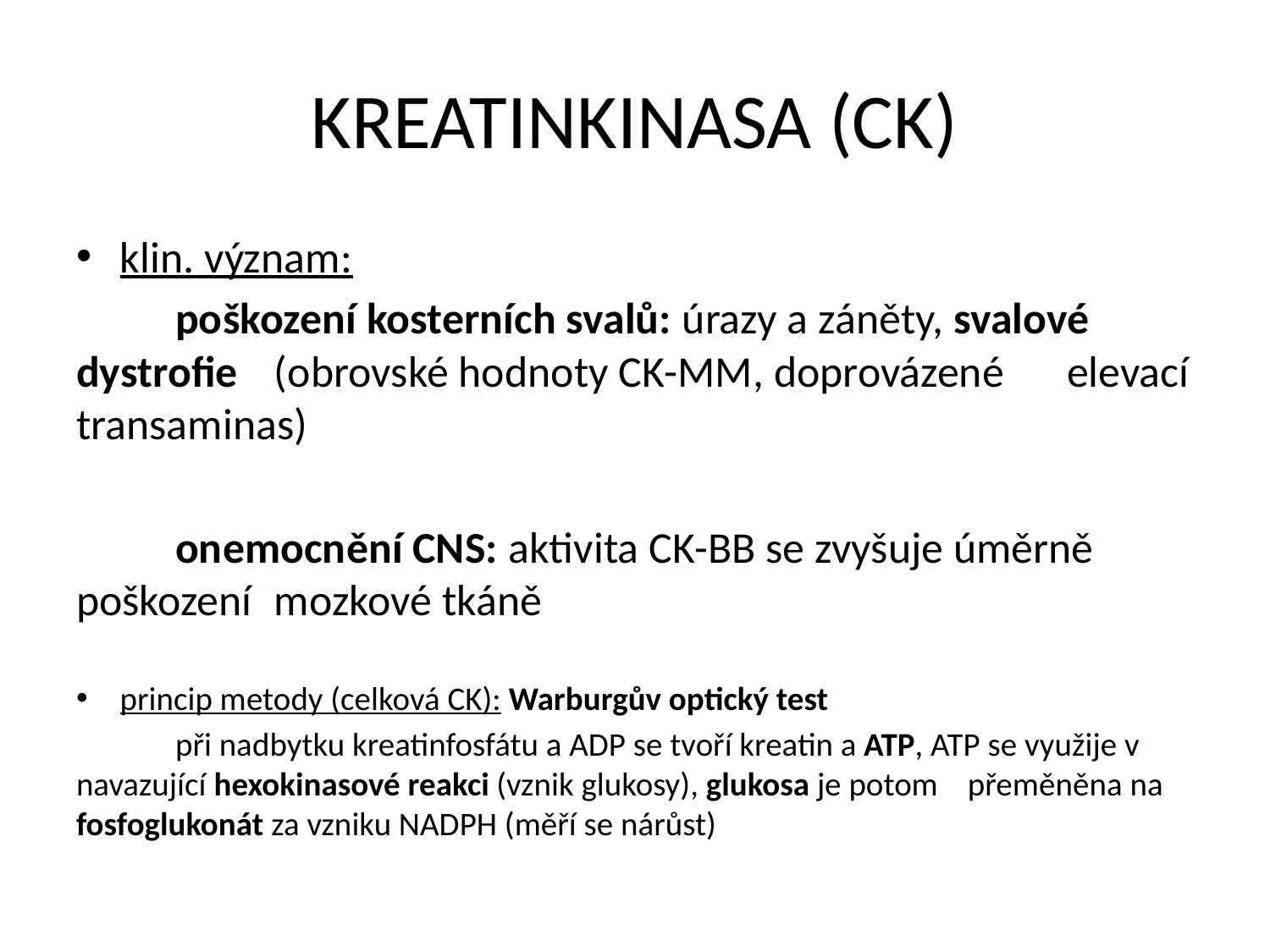

# KREATINKINASA (CK)
klin. význam:
	poškození kosterních svalů: úrazy a záněty, svalové 	dystrofie 	(obrovské hodnoty CK-MM, doprovázené 	elevací transaminas)

	onemocnění CNS: aktivita CK-BB se zvyšuje úměrně 	poškození 	mozkové tkáně

princip metody (celková CK): Warburgův optický test
	při nadbytku kreatinfosfátu a ADP se tvoří kreatin a ATP, ATP se využije v 	navazující hexokinasové reakci (vznik glukosy), glukosa je potom 	přeměněna na fosfoglukonát za vzniku NADPH (měří se nárůst)